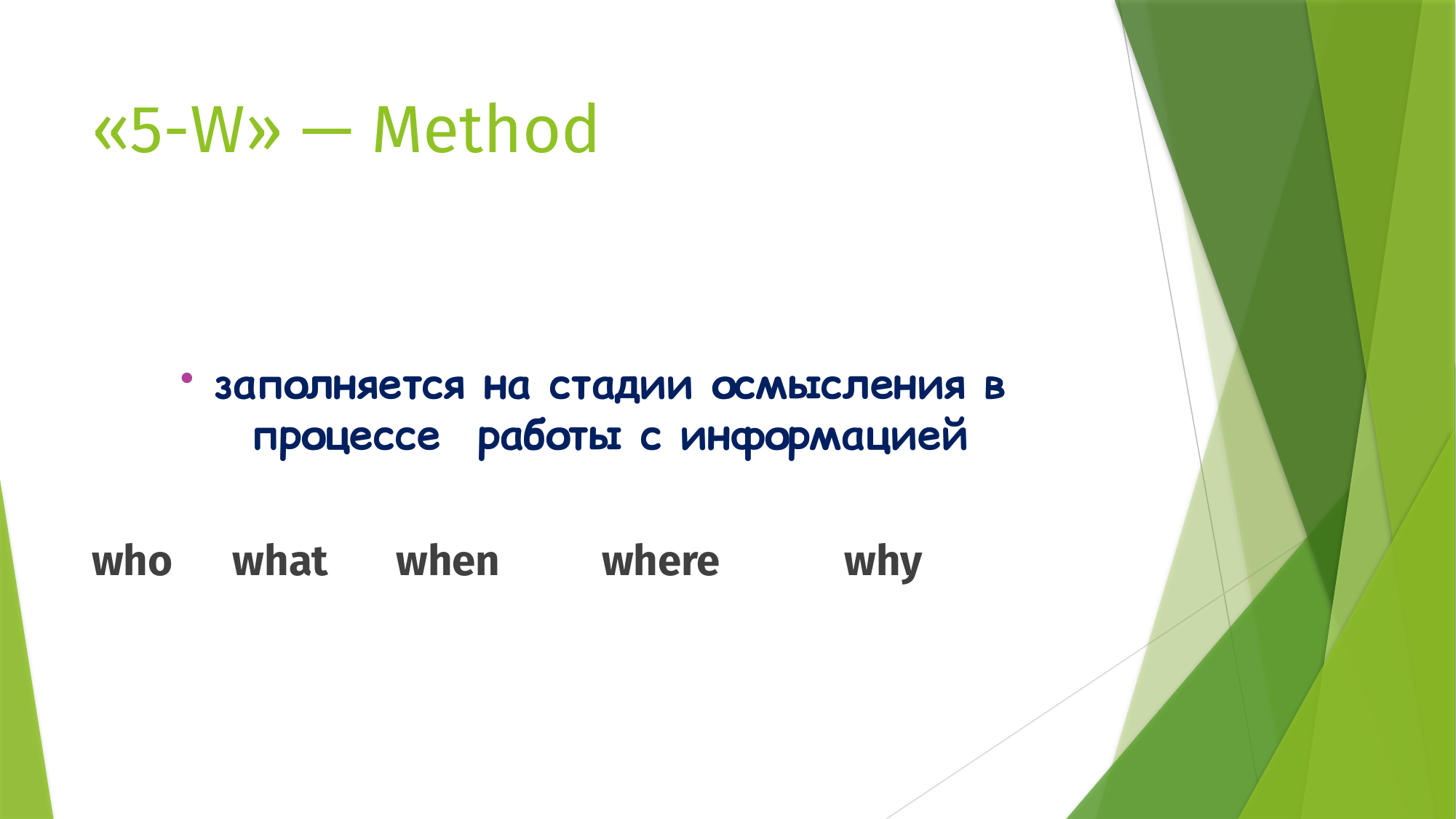

# «5-W» — Method
заполняется на стадии осмысления в процессе  работы с информацией

who      what      when         where           why